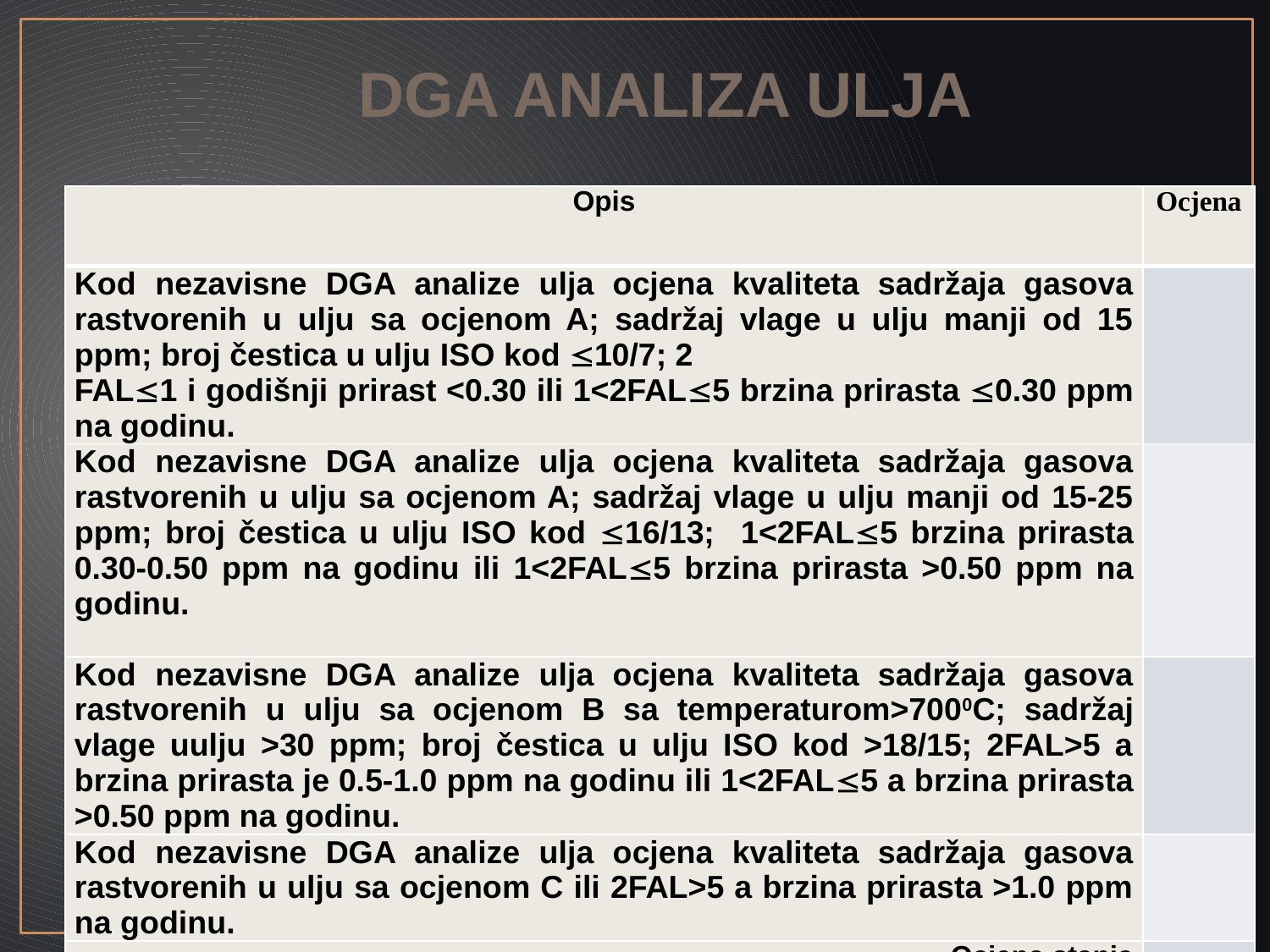

# DGA analiza ulja
| Opis | Ocjena |
| --- | --- |
| Kod nezavisne DGA analize ulja ocjena kvaliteta sadržaja gasova rastvorenih u ulju sa ocjenom A; sadržaj vlage u ulju manji od 15 ppm; broj čestica u ulju ISO kod ≤10/7; 2 FAL≤1 i godišnji prirast <0.30 ili 1<2FAL≤5 brzina prirasta ≤0.30 ppm na godinu. |  |
| Kod nezavisne DGA analize ulja ocjena kvaliteta sadržaja gasova rastvorenih u ulju sa ocjenom A; sadržaj vlage u ulju manji od 15-25 ppm; broj čestica u ulju ISO kod ≤16/13; 1<2FAL≤5 brzina prirasta 0.30-0.50 ppm na godinu ili 1<2FAL≤5 brzina prirasta >0.50 ppm na godinu. |  |
| Kod nezavisne DGA analize ulja ocjena kvaliteta sadržaja gasova rastvorenih u ulju sa ocjenom B sa temperaturom>7000C; sadržaj vlage uulju >30 ppm; broj čestica u ulju ISO kod >18/15; 2FAL>5 a brzina prirasta je 0.5-1.0 ppm na godinu ili 1<2FAL≤5 a brzina prirasta >0.50 ppm na godinu. |  |
| Kod nezavisne DGA analize ulja ocjena kvaliteta sadržaja gasova rastvorenih u ulju sa ocjenom C ili 2FAL>5 a brzina prirasta >1.0 ppm na godinu. |  |
| Ocjena stanja |  |